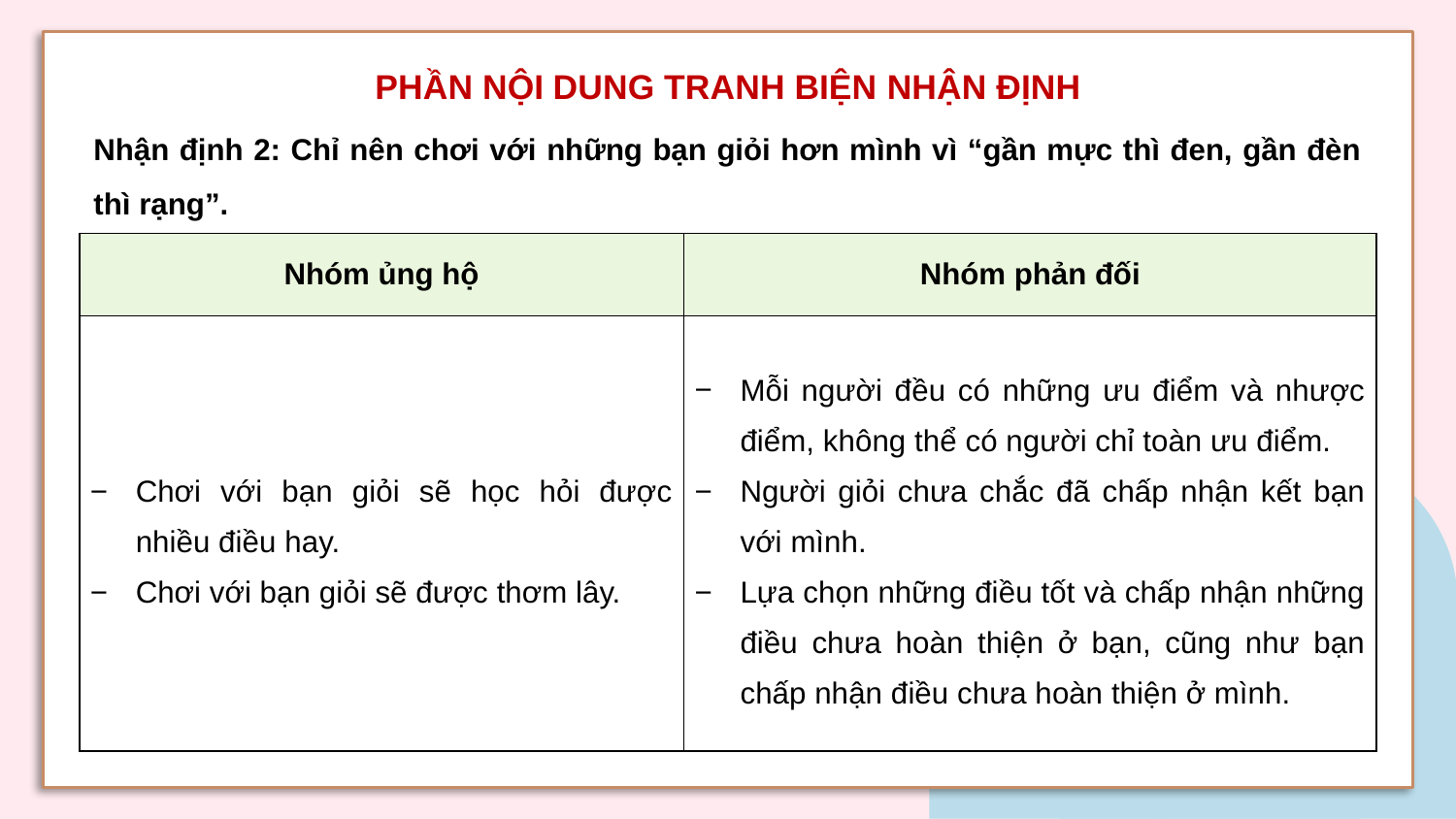

PHẦN NỘI DUNG TRANH BIỆN NHẬN ĐỊNH
Nhận định 2: Chỉ nên chơi với những bạn giỏi hơn mình vì “gần mực thì đen, gần đèn thì rạng”.
| Nhóm ủng hộ | Nhóm phản đối |
| --- | --- |
| Chơi với bạn giỏi sẽ học hỏi được nhiều điều hay. Chơi với bạn giỏi sẽ được thơm lây. | Mỗi người đều có những ưu điểm và nhược điểm, không thể có người chỉ toàn ưu điểm. Người giỏi chưa chắc đã chấp nhận kết bạn với mình. Lựa chọn những điều tốt và chấp nhận những điều chưa hoàn thiện ở bạn, cũng như bạn chấp nhận điều chưa hoàn thiện ở mình. |